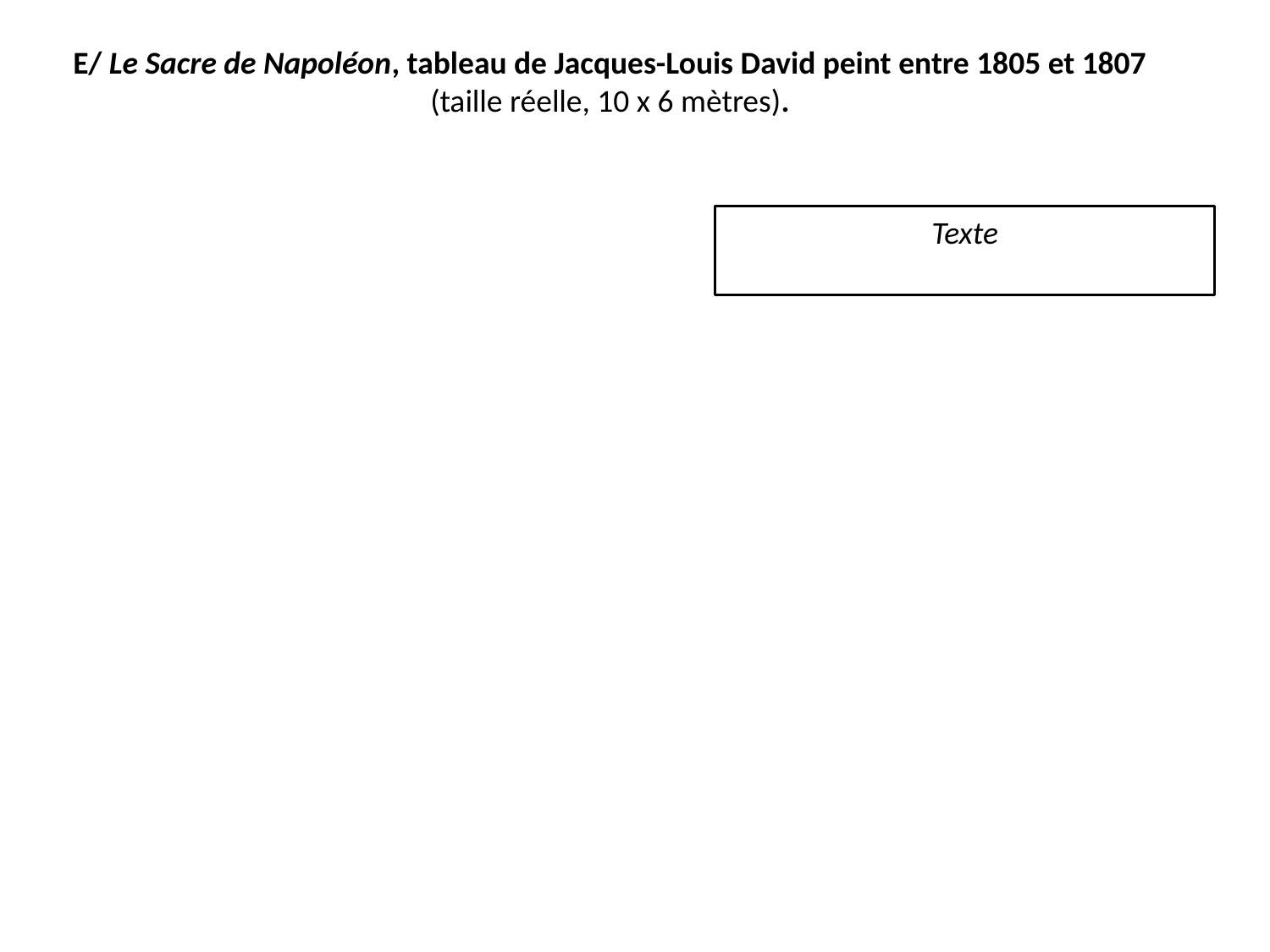

E/ Le Sacre de Napoléon, tableau de Jacques-Louis David peint entre 1805 et 1807 (taille réelle, 10 x 6 mètres).
Texte